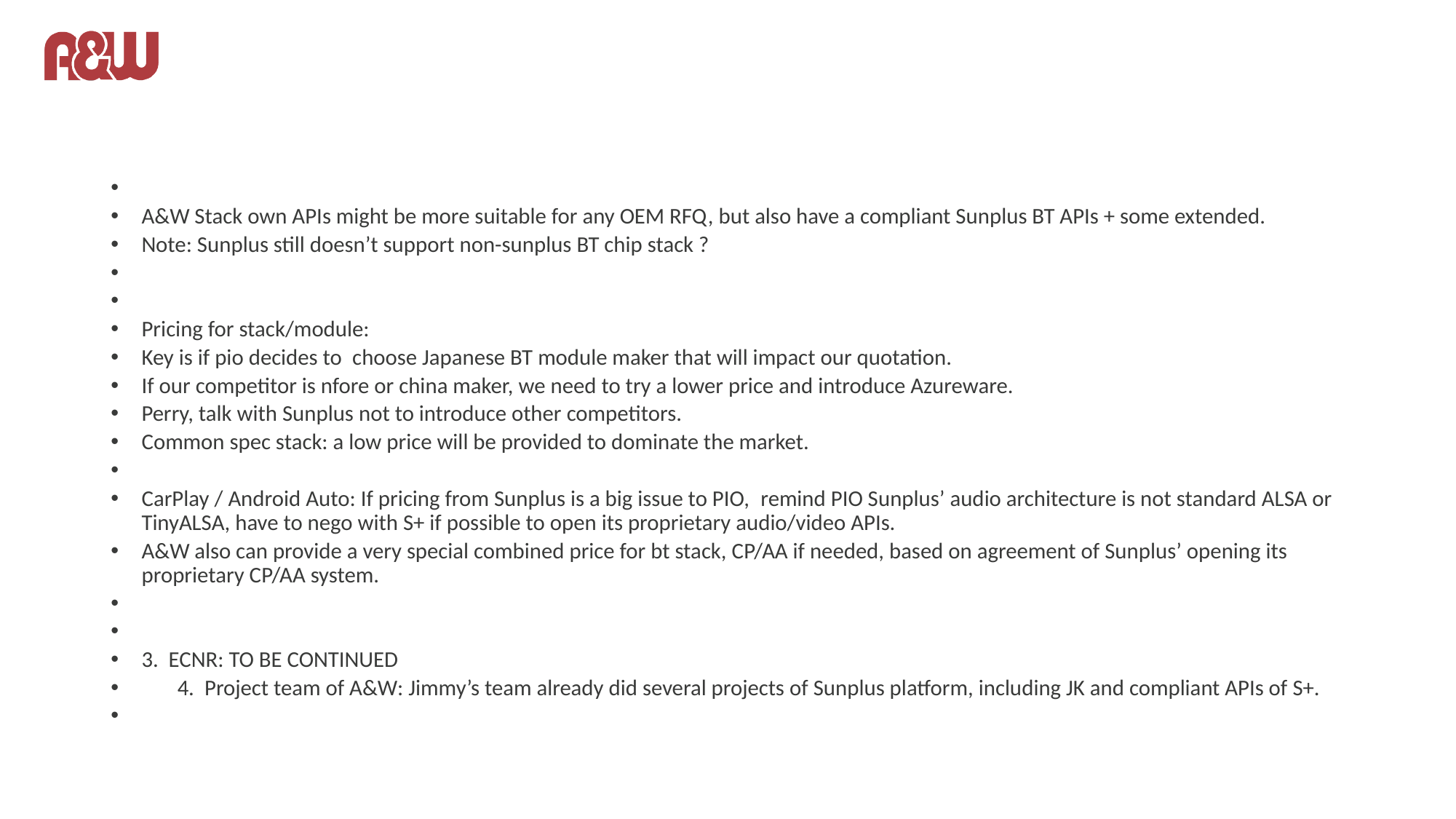

#

A&W Stack own APIs might be more suitable for any OEM RFQ, but also have a compliant Sunplus BT APIs + some extended.
Note: Sunplus still doesn’t support non-sunplus BT chip stack ?

Pricing for stack/module:
Key is if pio decides to  choose Japanese BT module maker that will impact our quotation.
If our competitor is nfore or china maker, we need to try a lower price and introduce Azureware.
Perry, talk with Sunplus not to introduce other competitors.
Common spec stack: a low price will be provided to dominate the market.

CarPlay / Android Auto: If pricing from Sunplus is a big issue to PIO,  remind PIO Sunplus’ audio architecture is not standard ALSA or TinyALSA, have to nego with S+ if possible to open its proprietary audio/video APIs.
A&W also can provide a very special combined price for bt stack, CP/AA if needed, based on agreement of Sunplus’ opening its proprietary CP/AA system.

3.  ECNR: TO BE CONTINUED
       4.  Project team of A&W: Jimmy’s team already did several projects of Sunplus platform, including JK and compliant APIs of S+.